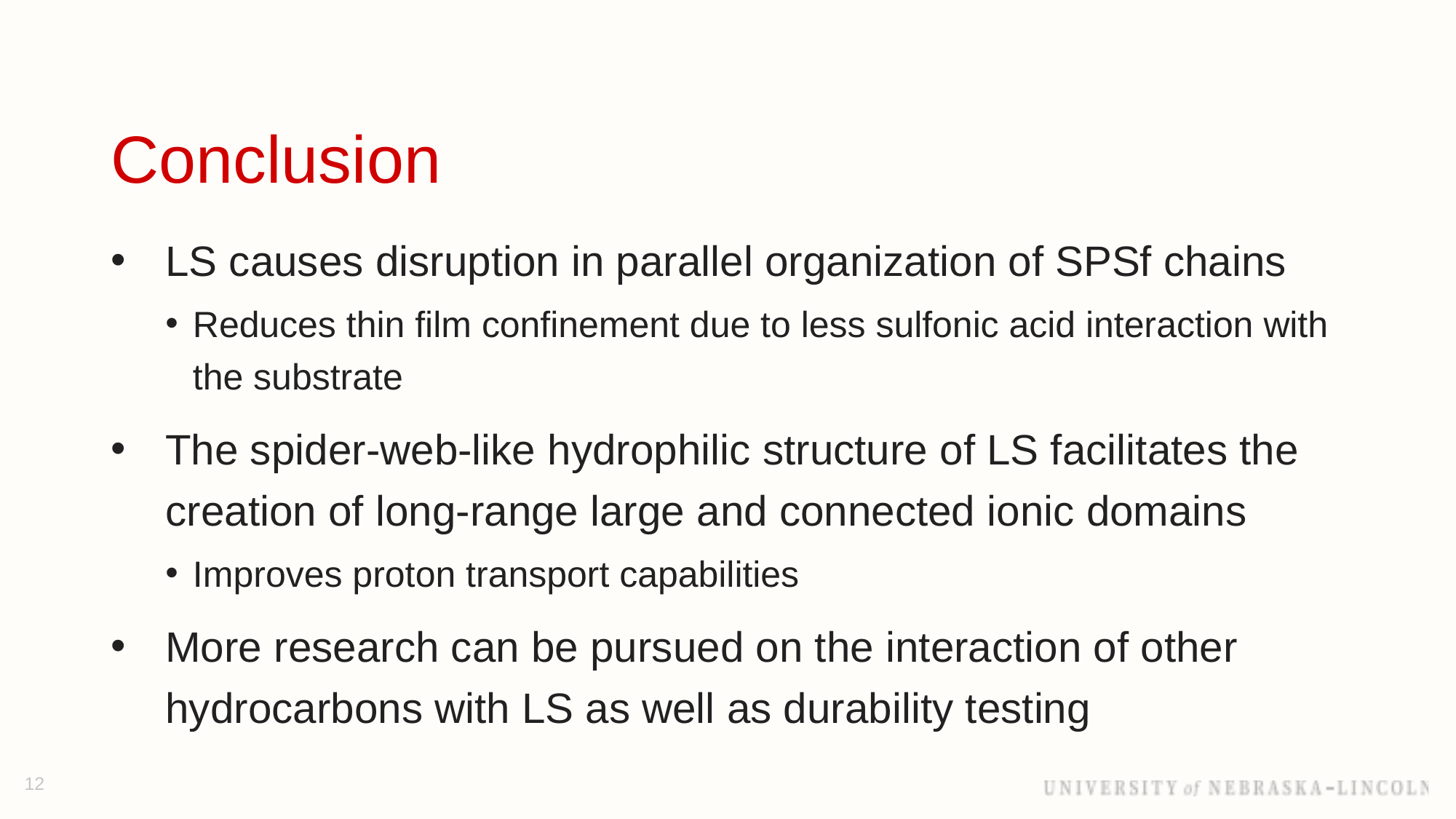

# Conclusion
LS causes disruption in parallel organization of SPSf chains
Reduces thin film confinement due to less sulfonic acid interaction with the substrate
The spider-web-like hydrophilic structure of LS facilitates the creation of long-range large and connected ionic domains
Improves proton transport capabilities
More research can be pursued on the interaction of other hydrocarbons with LS as well as durability testing
12